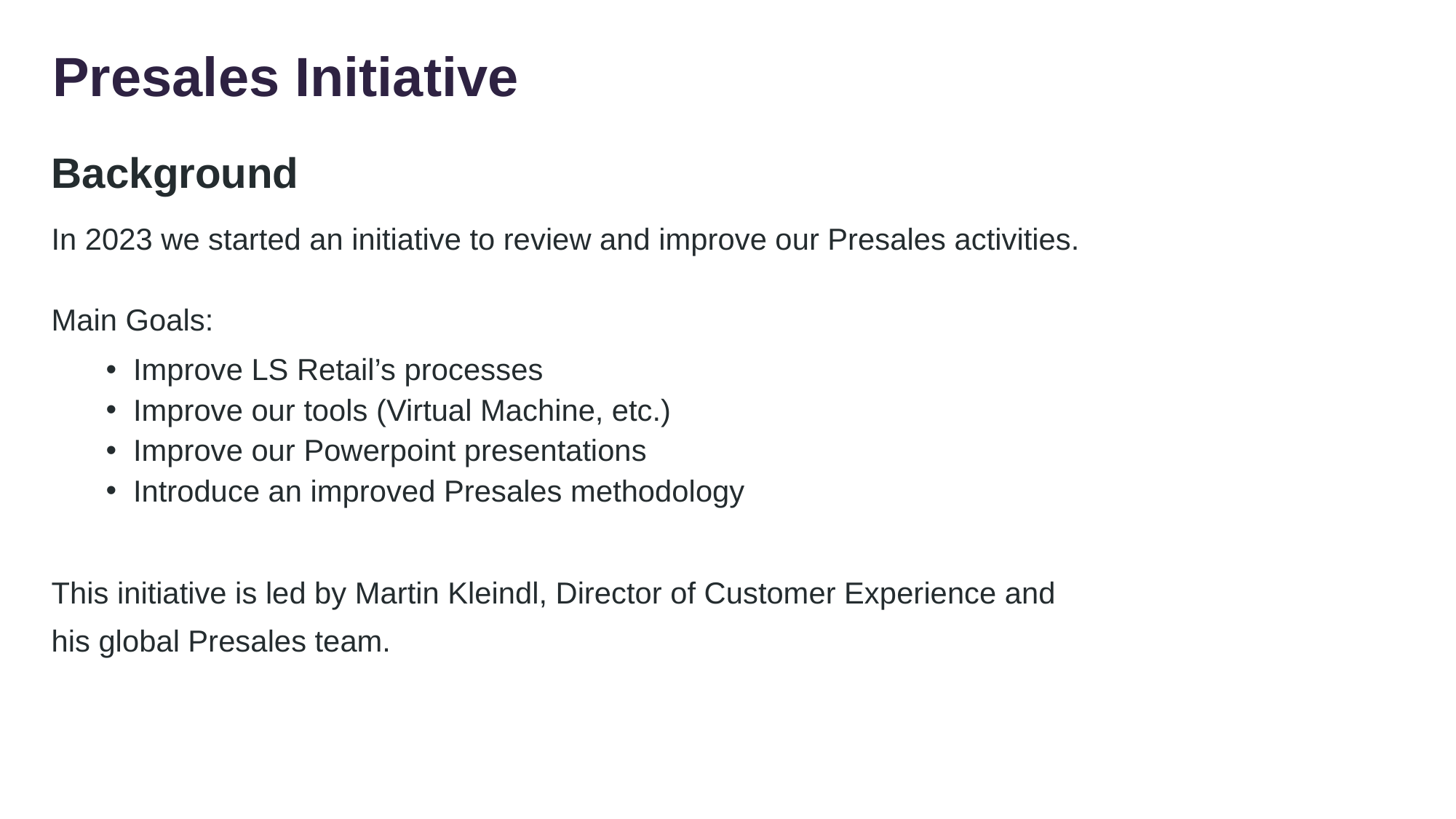

Presales Initiative
Background
In 2023 we started an initiative to review and improve our Presales activities.
Main Goals:
Improve LS Retail’s processes
Improve our tools (Virtual Machine, etc.)
Improve our Powerpoint presentations
Introduce an improved Presales methodology

This initiative is led by Martin Kleindl, Director of Customer Experience and
his global Presales team.